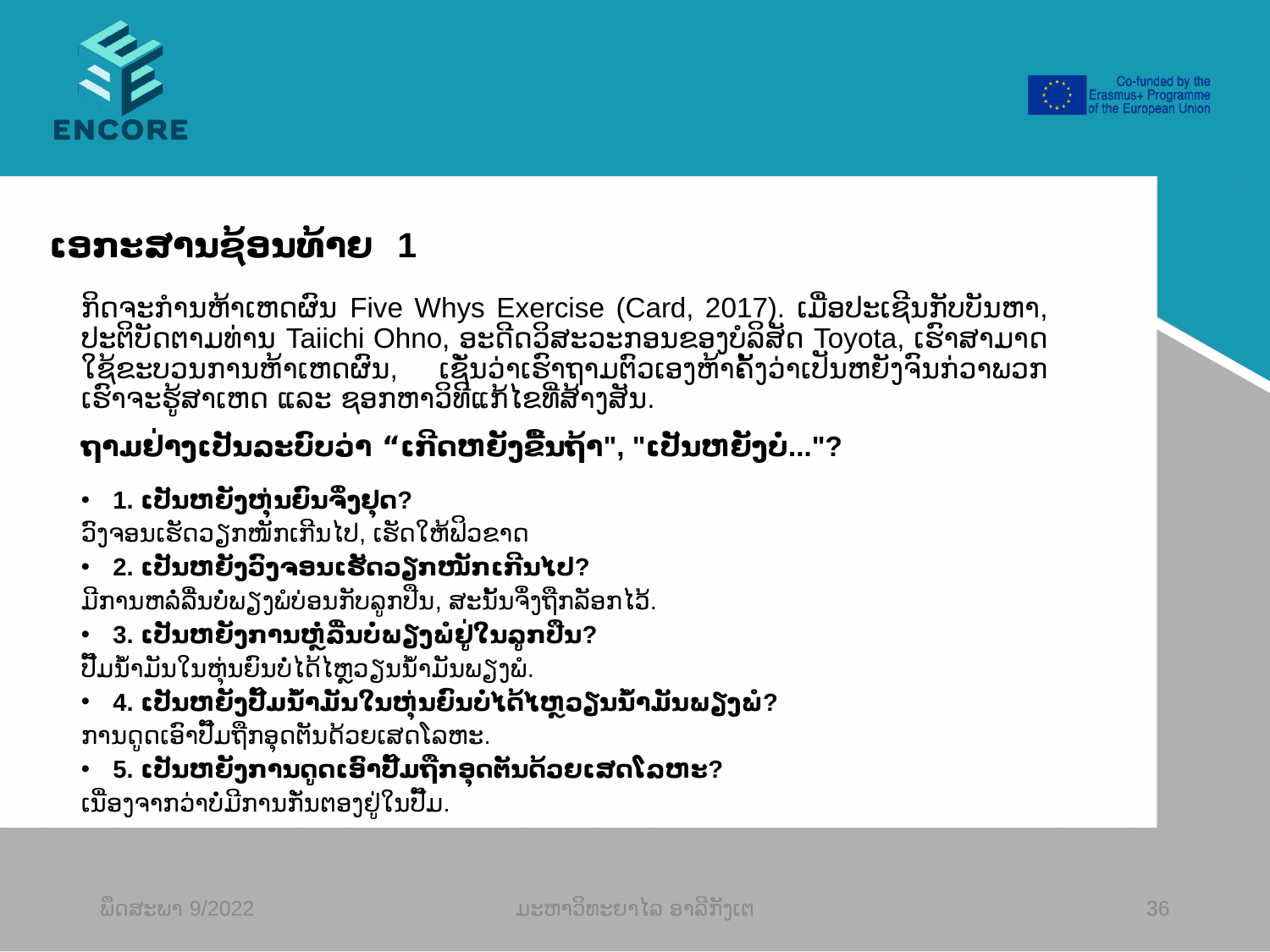

#
ເອກະສານຊ້ອນທ້າຍ  1
ກິດຈະກຳນຫ້າເຫດຜົນ Five Whys Exercise (Card, 2017). ເມື່ອປະເຊີນກັບບັນຫາ, ປະຕິບັດຕາມທ່ານ Taiichi Ohno, ອະດີດວິສະວະກອນຂອງບໍລິສັດ Toyota, ເຮົາສາມາດໃຊ້ຂະບວນການຫ້າເຫດຜົນ, ເຊັ່ນວ່າເຮົາຖາມຕົວເອງຫ້າຄັ້ງວ່າເປັນຫຍັງຈົນກ່ວາພວກເຮົາຈະຮູ້ສາເຫດ ແລະ ຊອກຫາວິທີແກ້ໄຂທີ່ສ້າງສັນ.
ຖາມຢ່າງເປັນລະບົບວ່າ “ເກີດຫຍັງຂື້ນຖ້າ", "ເປັນຫຍັງບໍ່..."?
1. ເປັນຫຍັງຫຸ່ນຍົນຈຶ່ງຢຸດ?
ວົງຈອນເຮັດວຽກໜັກເກີນໄປ, ເຮັດໃຫ້ຟິວຂາດ
2. ເປັນຫຍັງວົງຈອນເຮັດວຽກໜັກເກີນໄປ?
ມີການຫລໍ່ລື່ນບໍ່ພຽງພໍບ່ອນກັບລູກປືນ, ສະນັ້ນຈຶ່ງຖືກລັອກໄວ້.
3. ເປັນຫຍັງການຫຼໍ່ລື່ນບໍ່ພຽງພໍຢູ່ໃນລູກປືນ?
ປັ໊ມນ້ໍາມັນໃນຫຸ່ນຍົນບໍ່ໄດ້ໄຫຼວຽນນ້ໍາມັນພຽງພໍ.
4. ເປັນຫຍັງປັ໊ມນ້ໍາມັນໃນຫຸ່ນຍົນບໍ່ໄດ້ໄຫຼວຽນນ້ໍາມັນພຽງພໍ?
ການດູດເອົາປັ໊ມຖືກອຸດຕັນດ້ວຍເສດໂລຫະ.
5. ເປັນຫຍັງການດູດເອົາປັ໊ມຖືກອຸດຕັນດ້ວຍເສດໂລຫະ?
ເນື່ອງຈາກວ່າບໍ່ມີການກັ່ນຕອງຢູ່ໃນປັ໊ມ.
ພຶດສະພາ 9/2022
ມະຫາວິທະຍາໄລ ອາລີກັງເຕ
36